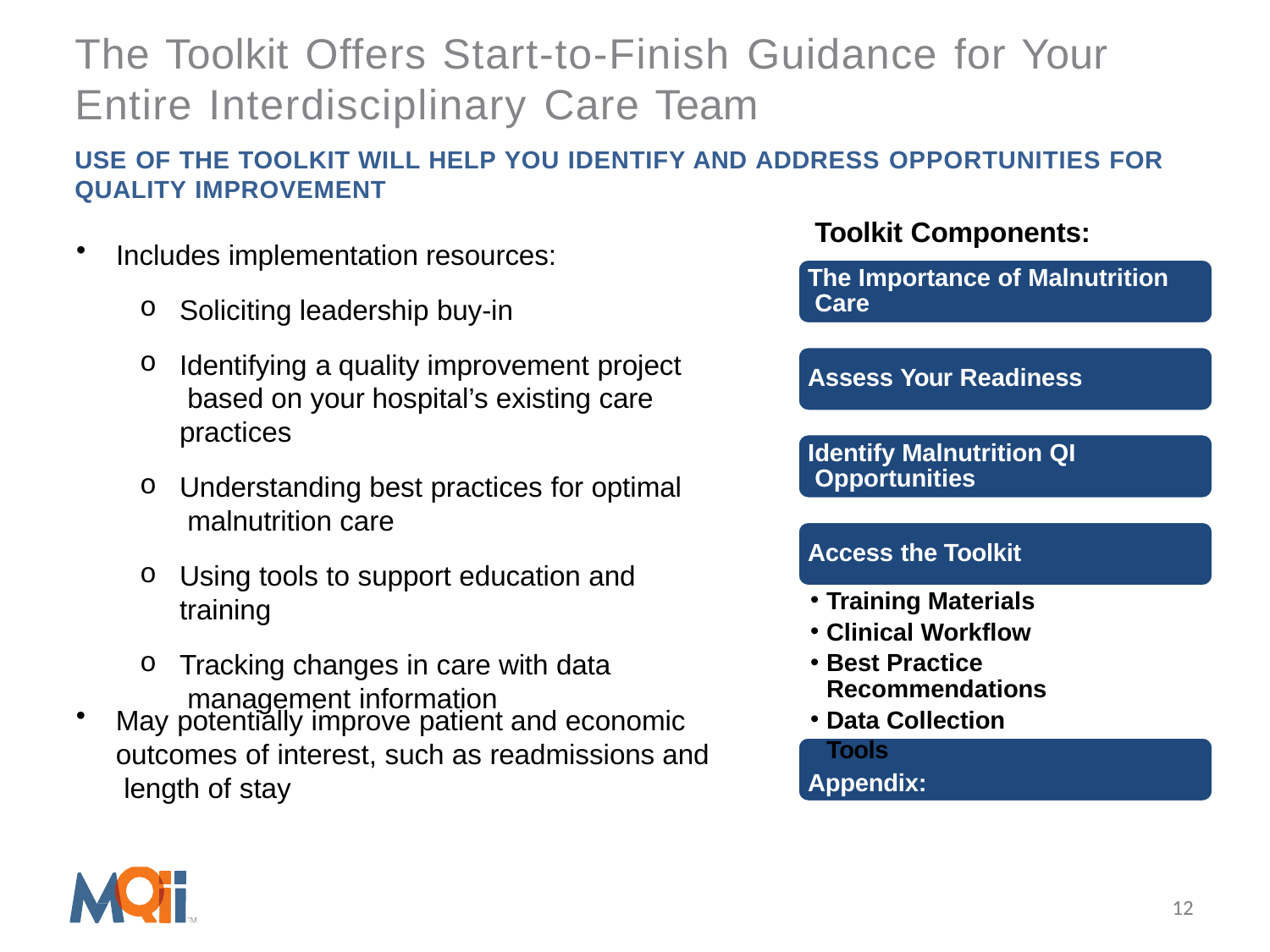

# The Toolkit Offers Start-to-Finish Guidance for Your
Entire Interdisciplinary Care Team
USE OF THE TOOLKIT WILL HELP YOU IDENTIFY AND ADDRESS OPPORTUNITIES FOR
QUALITY IMPROVEMENT
Toolkit Components:
Includes implementation resources:

The Importance of Malnutrition  Care
Soliciting leadership buy-in
Identifying a quality improvement project  based on your hospital’s existing care  practices
Understanding best practices for optimal  malnutrition care
Using tools to support education and training
Tracking changes in care with data  management information

Assess Your Readiness

Identify Malnutrition QI  Opportunities

Access the Toolkit
Training Materials
Clinical Workflow
Best Practice  Recommendations
Data Collection Tools
Appendix: Principles and Models
of Quality Improvement
May potentially improve patient and economic  outcomes of interest, such as readmissions and  length of stay

12